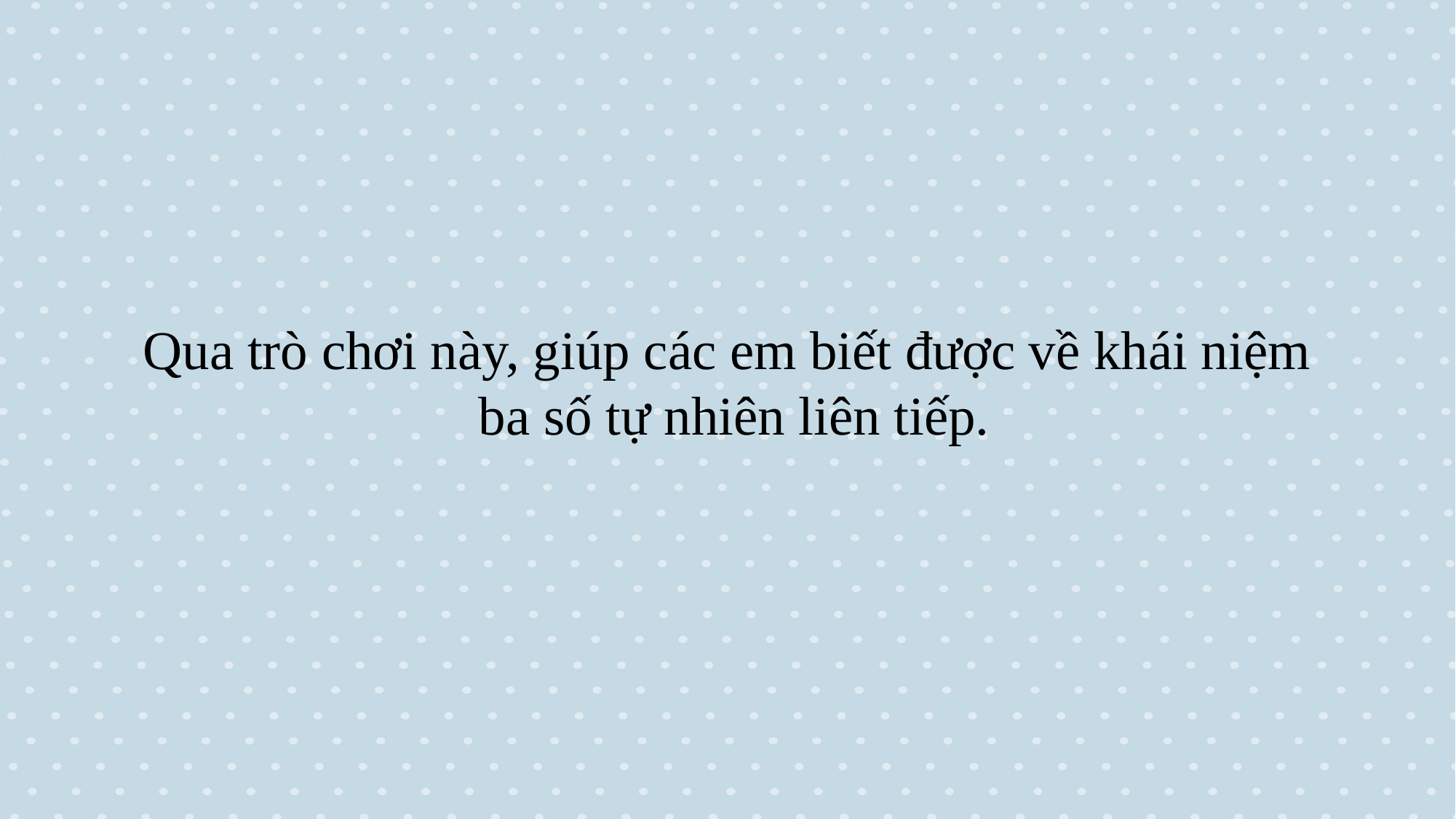

Qua trò chơi này, giúp các em biết được về khái niệm
ba số tự nhiên liên tiếp.